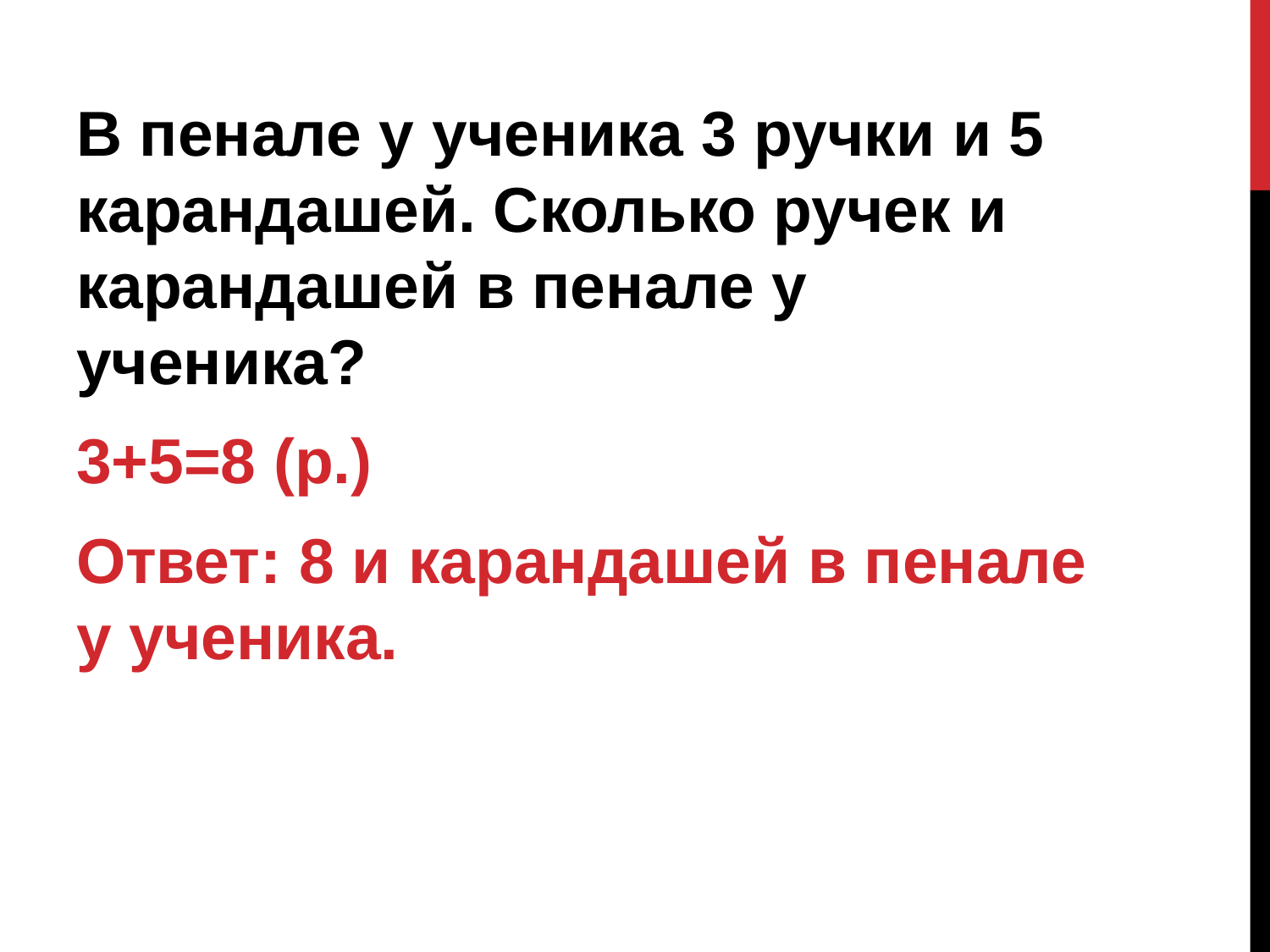

#
В пенале у ученика 3 ручки и 5 карандашей. Сколько ручек и карандашей в пенале у ученика?
3+5=8 (р.)
Ответ: 8 и карандашей в пенале у ученика.